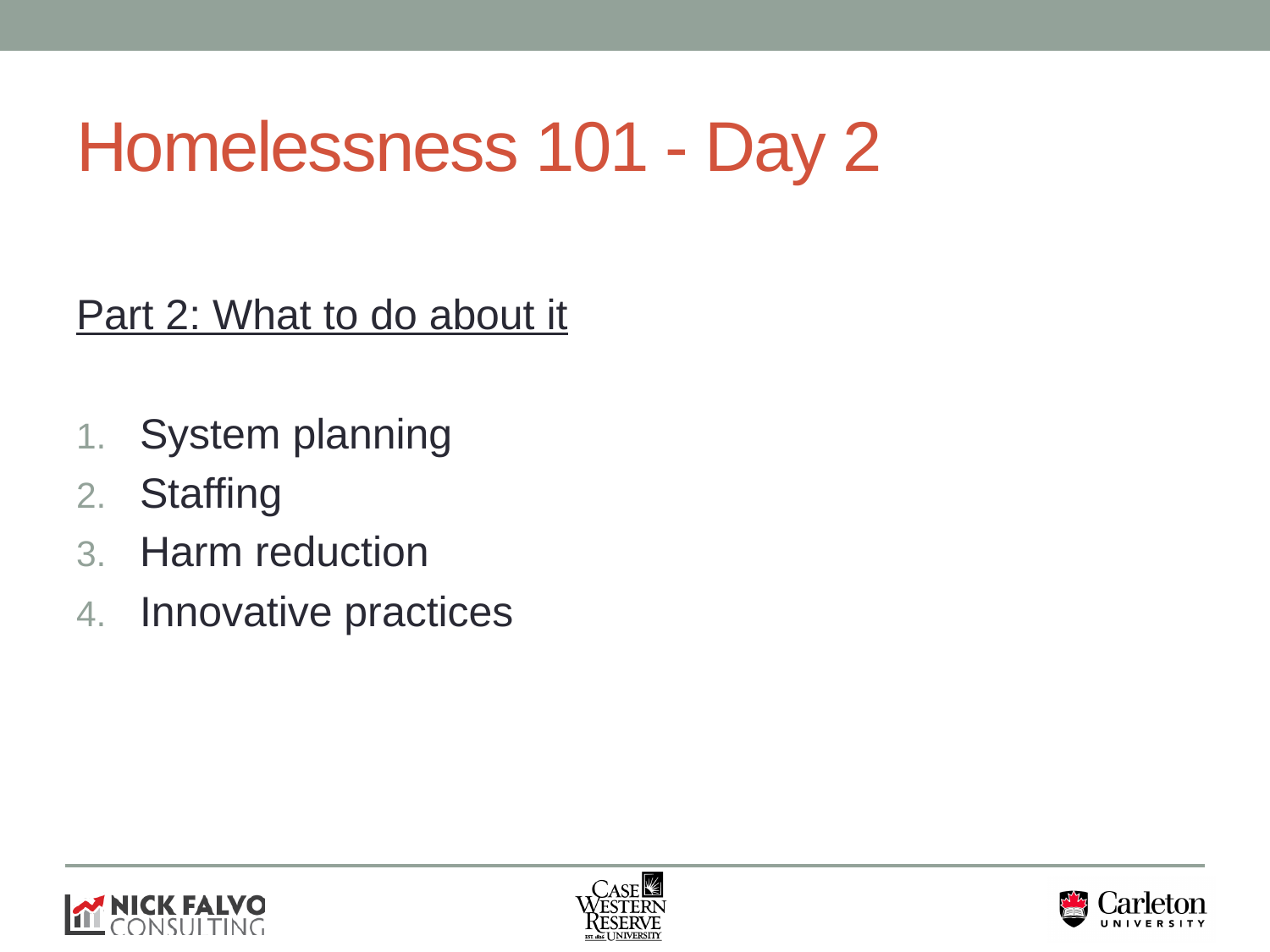

# Homelessness 101 - Day 2

Part 2: What to do about it

System planning
Staffing
Harm reduction
Innovative practices